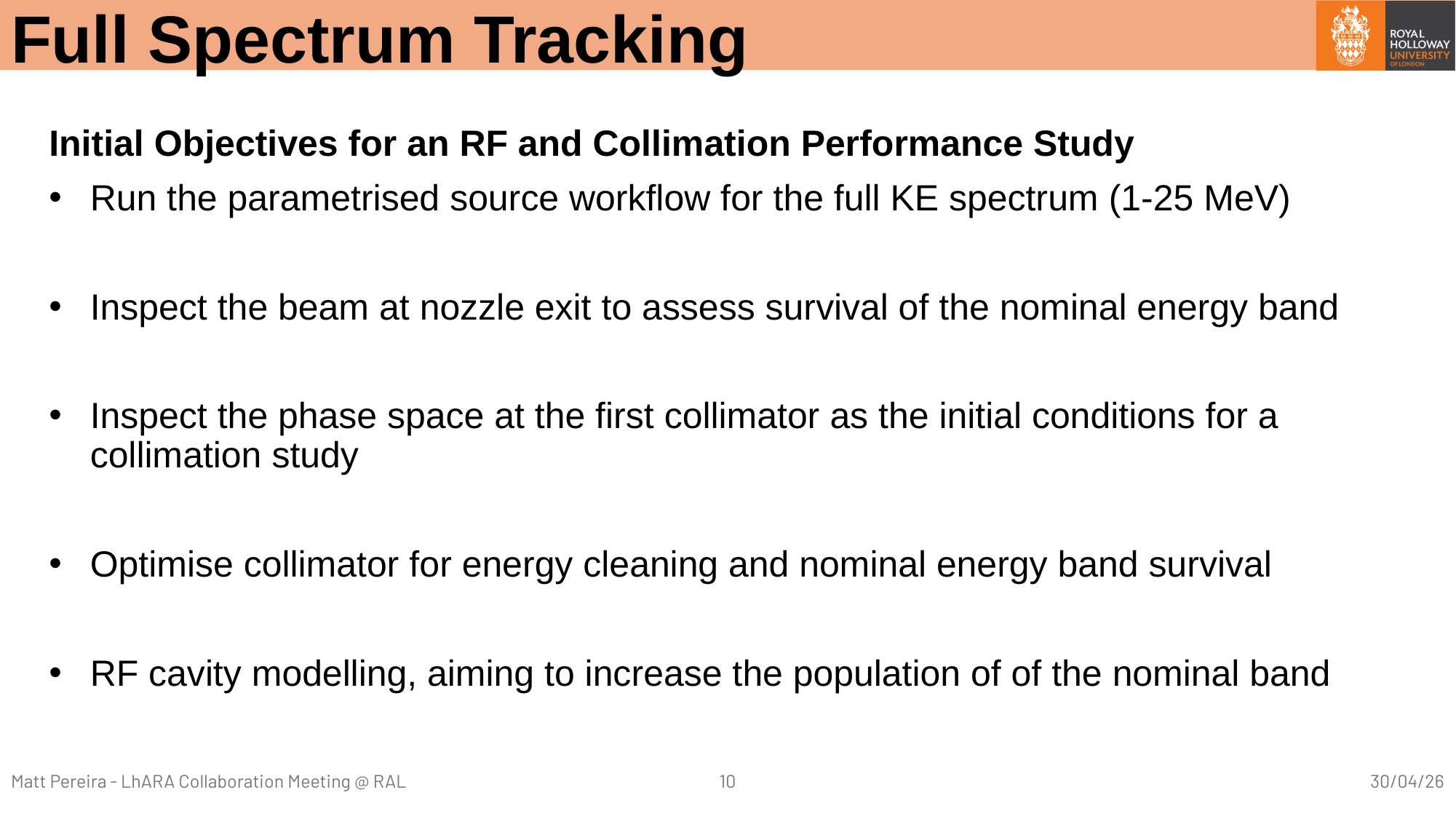

# Full Spectrum Tracking
Initial Objectives for an RF and Collimation Performance Study
Run the parametrised source workflow for the full KE spectrum (1-25 MeV)

Inspect the beam at nozzle exit to assess survival of the nominal energy band

Inspect the phase space at the first collimator as the initial conditions for a collimation study

Optimise collimator for energy cleaning and nominal energy band survival

RF cavity modelling, aiming to increase the population of of the nominal band

Matt Pereira - LhARA Collaboration Meeting @ RAL
10
30/04/26